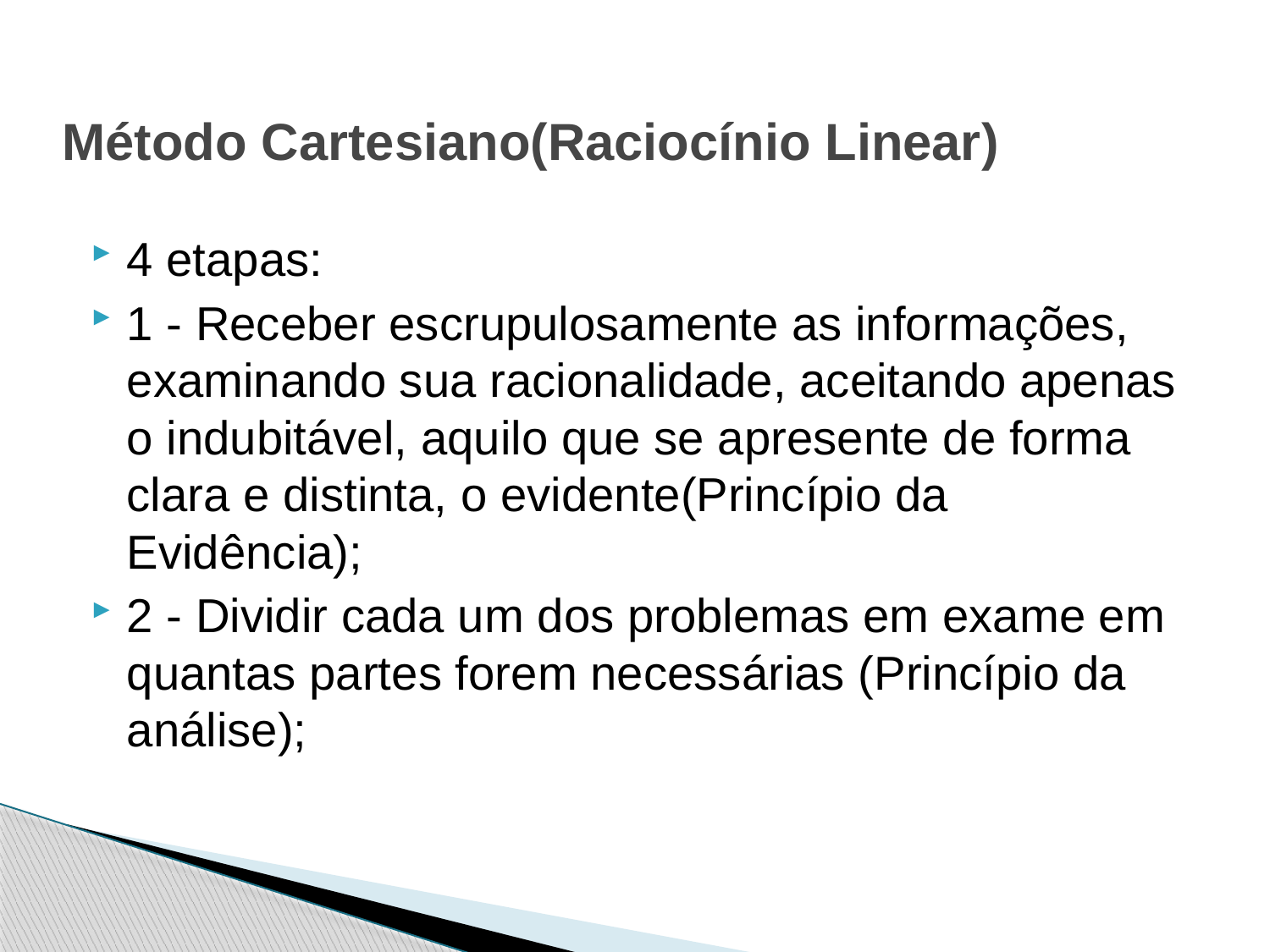

# Método Cartesiano(Raciocínio Linear)
4 etapas:
1 - Receber escrupulosamente as informações, examinando sua racionalidade, aceitando apenas o indubitável, aquilo que se apresente de forma clara e distinta, o evidente(Princípio da Evidência);
2 - Dividir cada um dos problemas em exame em quantas partes forem necessárias (Princípio da análise);